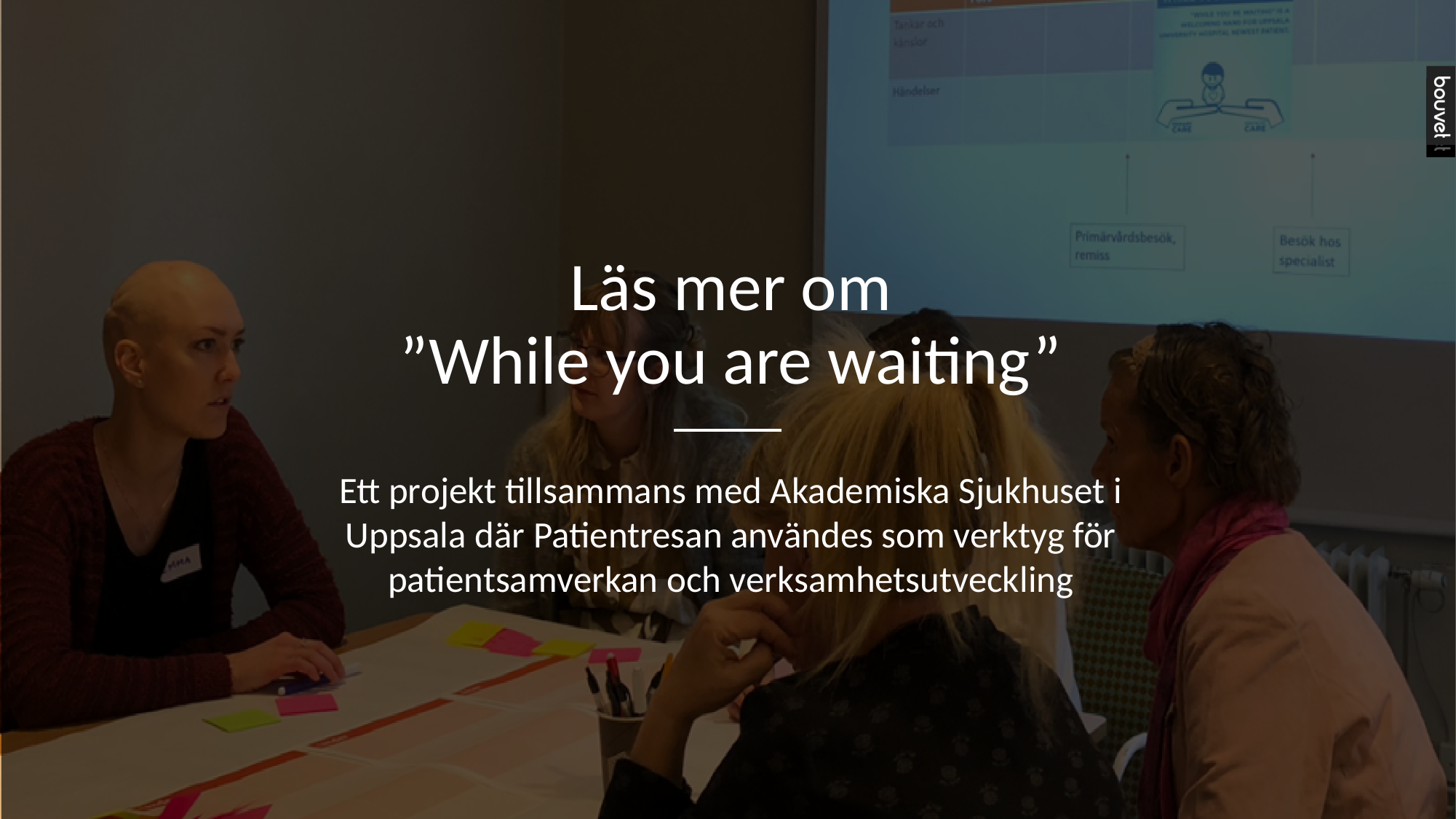

# Läs mer om ”While you are waiting”
Ett projekt tillsammans med Akademiska Sjukhuset i Uppsala där Patientresan användes som verktyg för patientsamverkan och verksamhetsutveckling